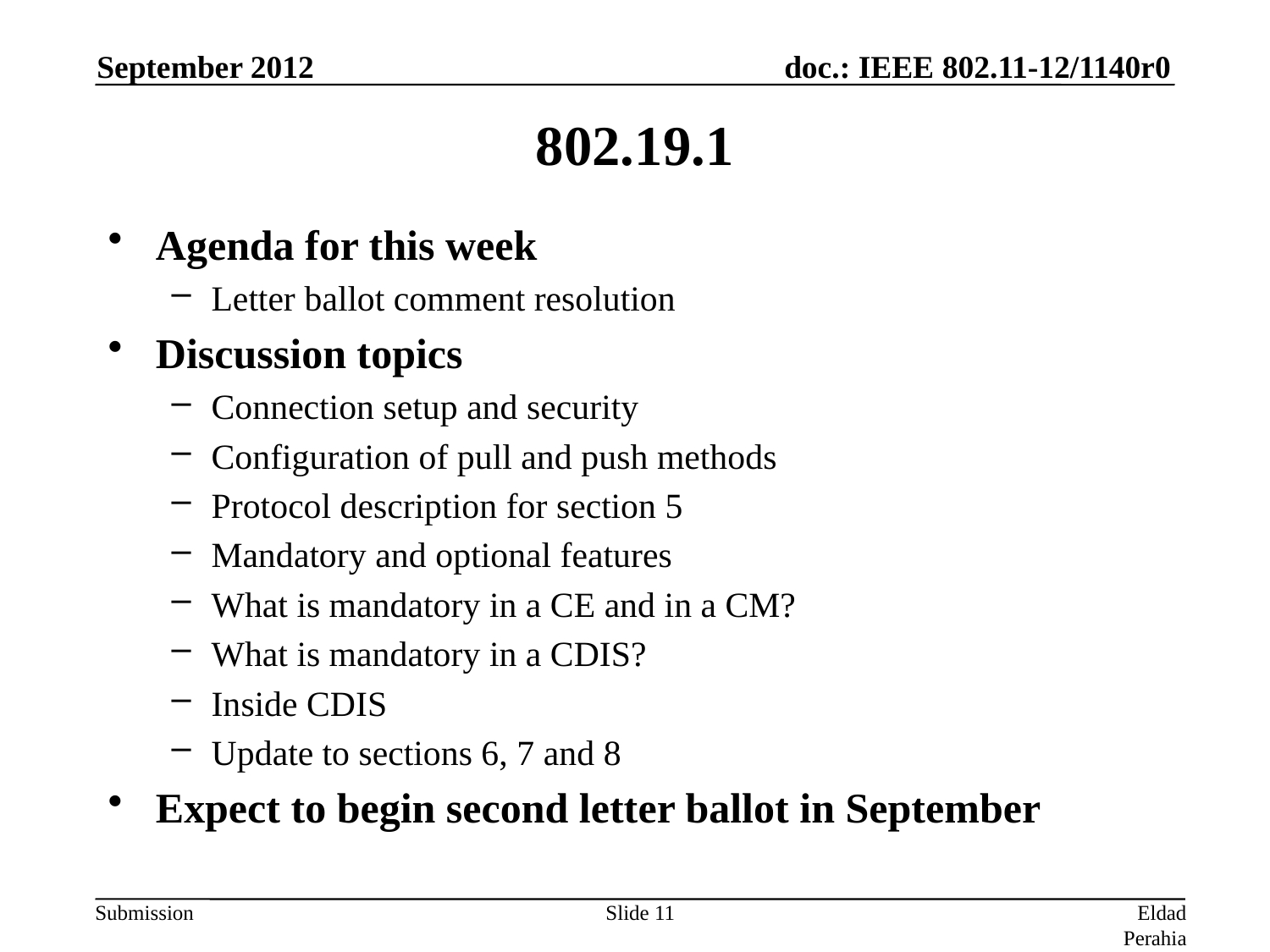

September 2012
# 802.19.1
Agenda for this week
Letter ballot comment resolution
Discussion topics
Connection setup and security
Configuration of pull and push methods
Protocol description for section 5
Mandatory and optional features
What is mandatory in a CE and in a CM?
What is mandatory in a CDIS?
Inside CDIS
Update to sections 6, 7 and 8
Expect to begin second letter ballot in September
Slide 11
Eldad Perahia (Intel)